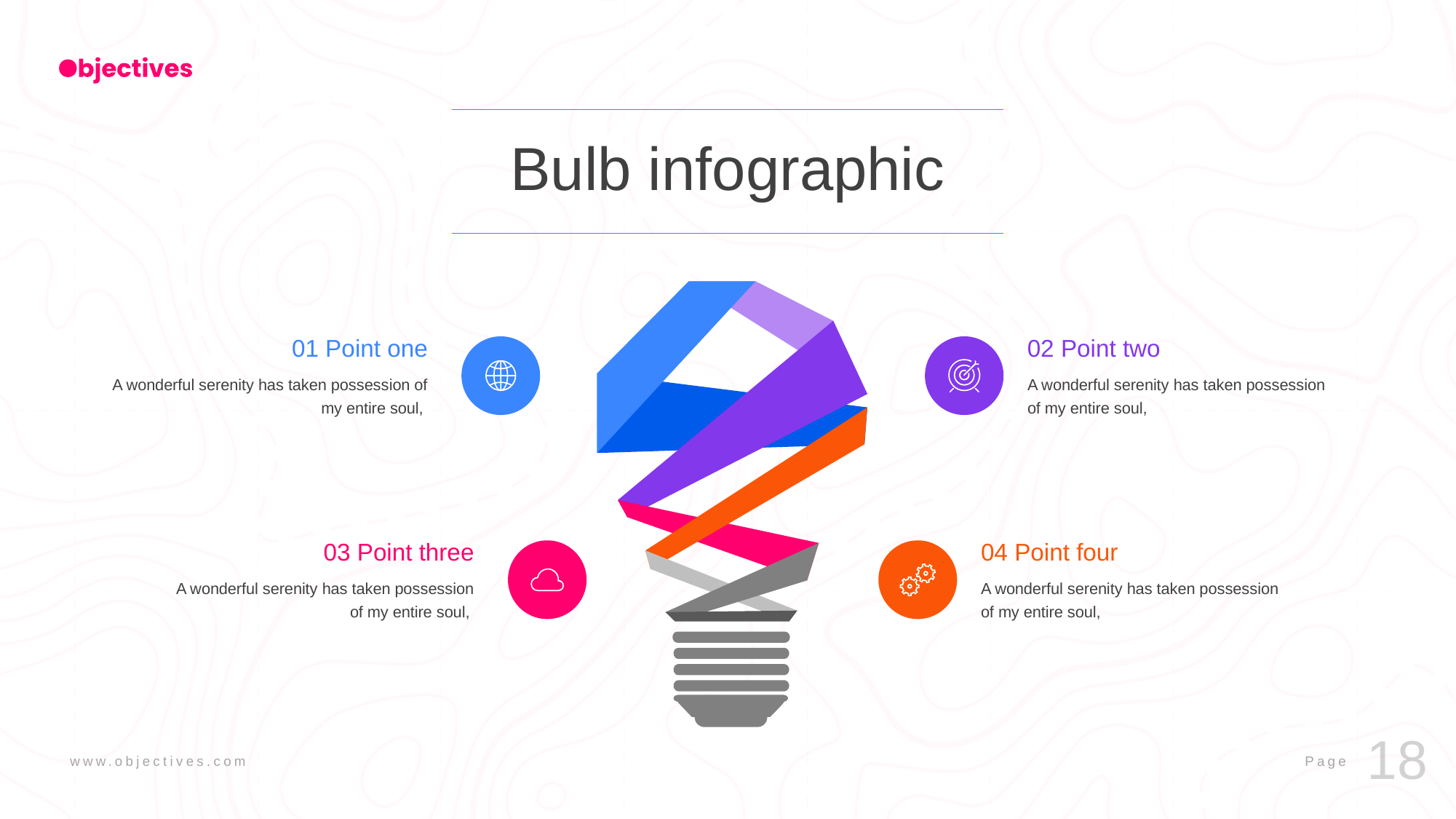

Bulb infographic

01 Point one
A wonderful serenity has taken possession of my entire soul,

02 Point two
A wonderful serenity has taken possession of my entire soul,

03 Point three
A wonderful serenity has taken possession of my entire soul,

04 Point four
A wonderful serenity has taken possession of my entire soul,